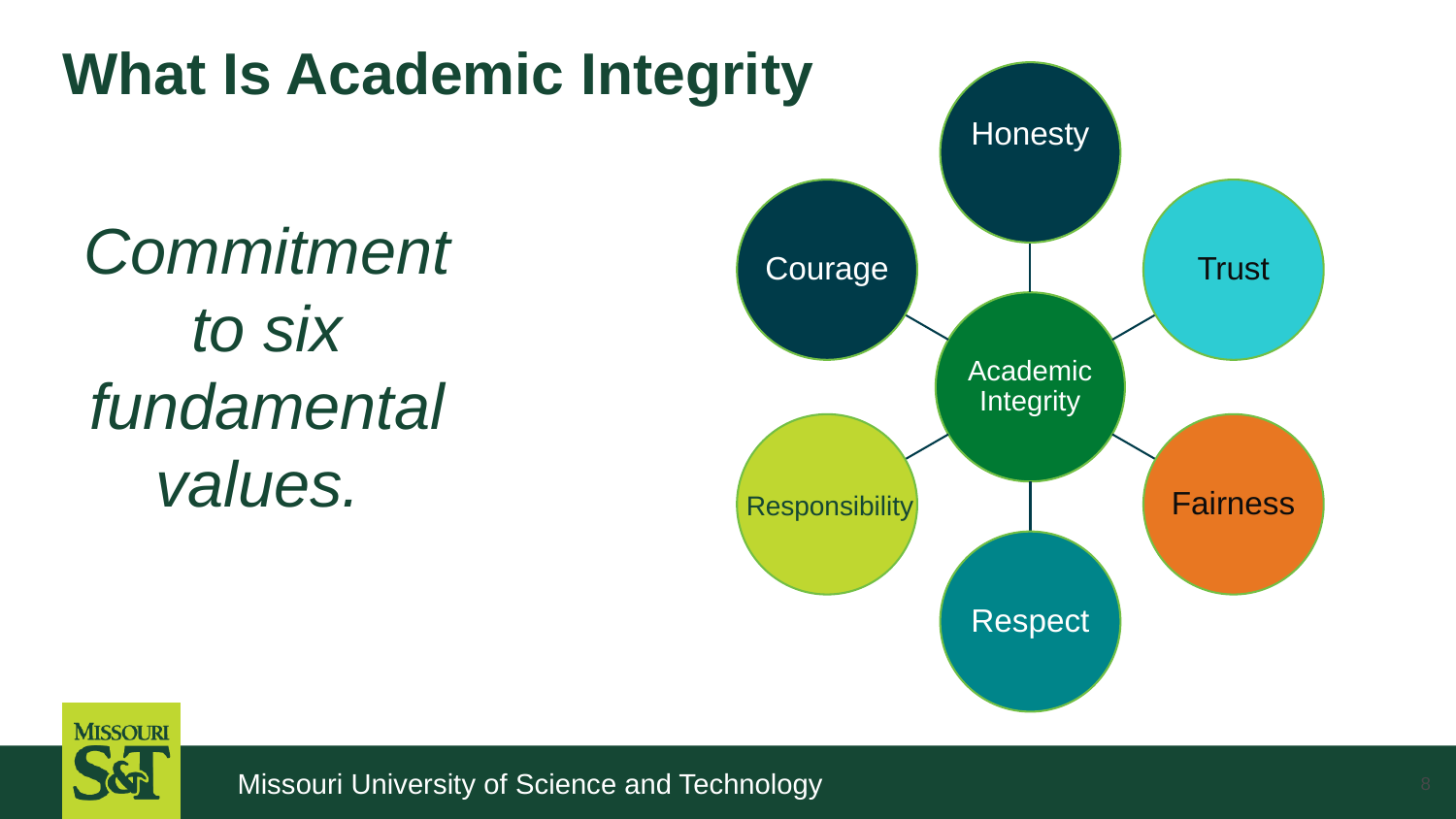

# What Is Academic Integrity
Academic Integrity

Honesty

Trust

Fairness

Respect

Courage
Commitment to six fundamental values.

Responsibility
Missouri University of Science and Technology
8